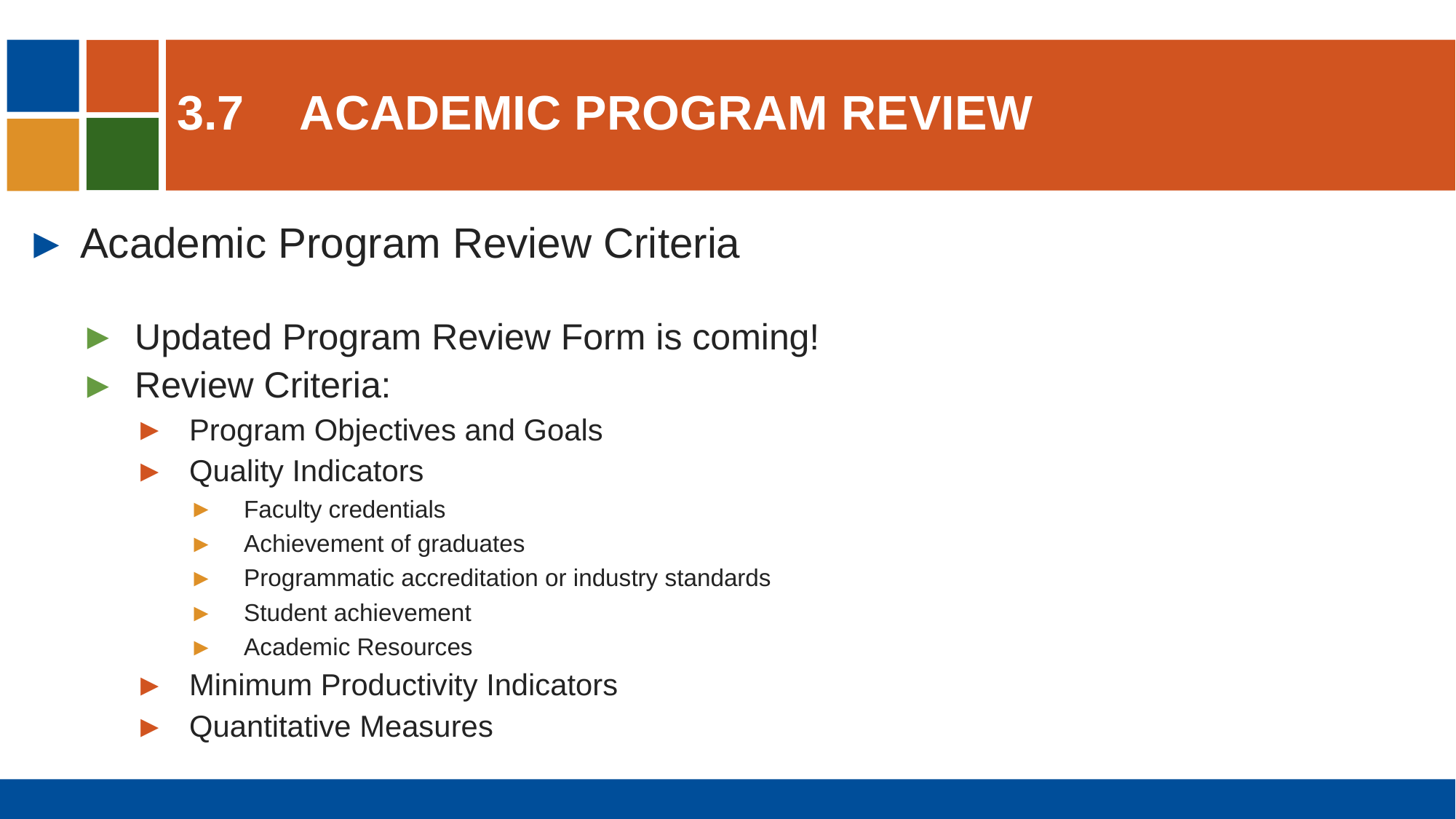

# 3.7	Academic program review
Academic Program Review Criteria

Updated Program Review Form is coming!
Review Criteria:
Program Objectives and Goals
Quality Indicators
Faculty credentials
Achievement of graduates
Programmatic accreditation or industry standards
Student achievement
Academic Resources
Minimum Productivity Indicators
Quantitative Measures